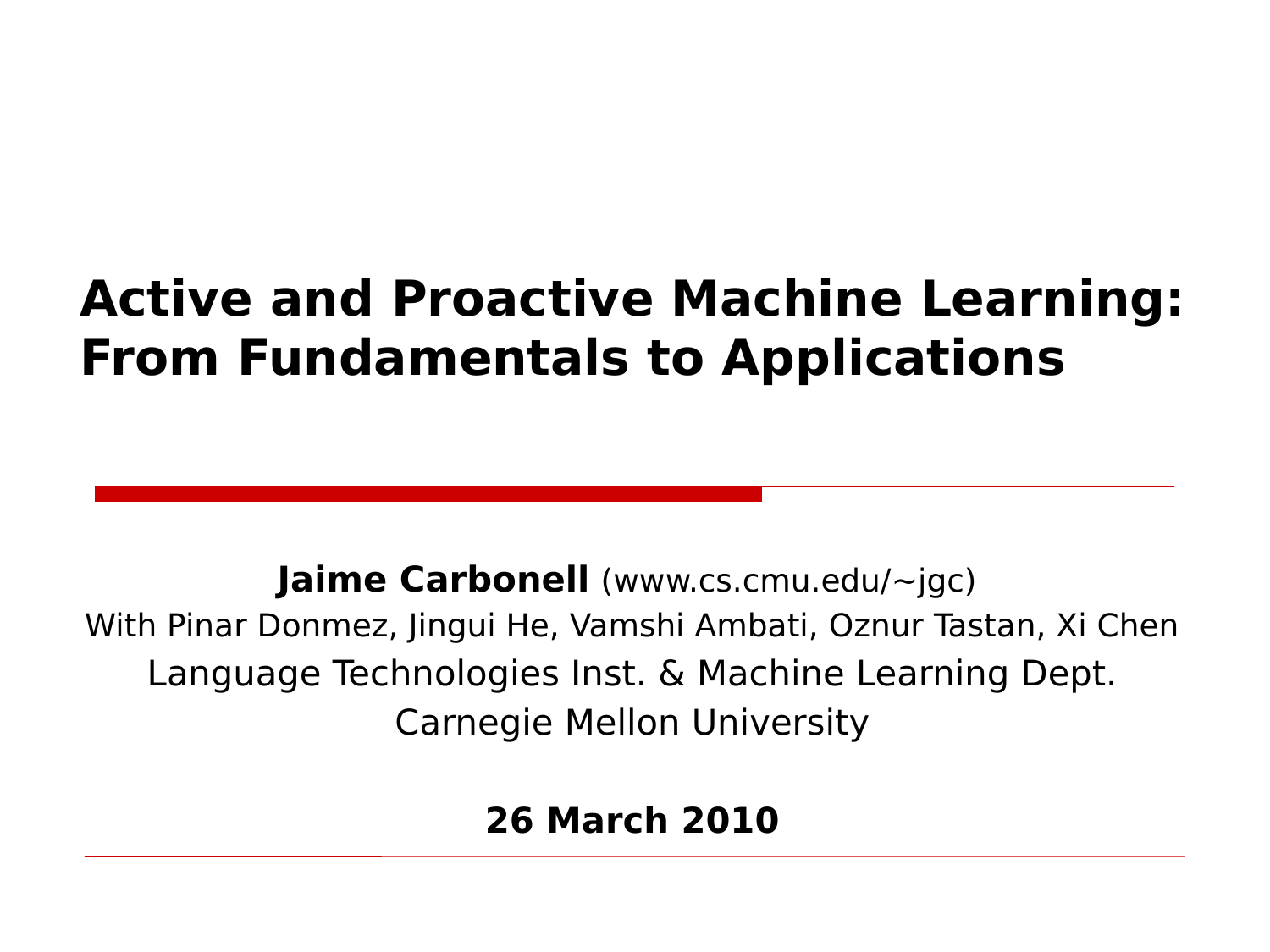

# Active and Proactive Machine Learning: From Fundamentals to Applications
Jaime Carbonell (www.cs.cmu.edu/~jgc)
With Pinar Donmez, Jingui He, Vamshi Ambati, Oznur Tastan, Xi Chen
Language Technologies Inst. & Machine Learning Dept.
Carnegie Mellon University

26 March 2010